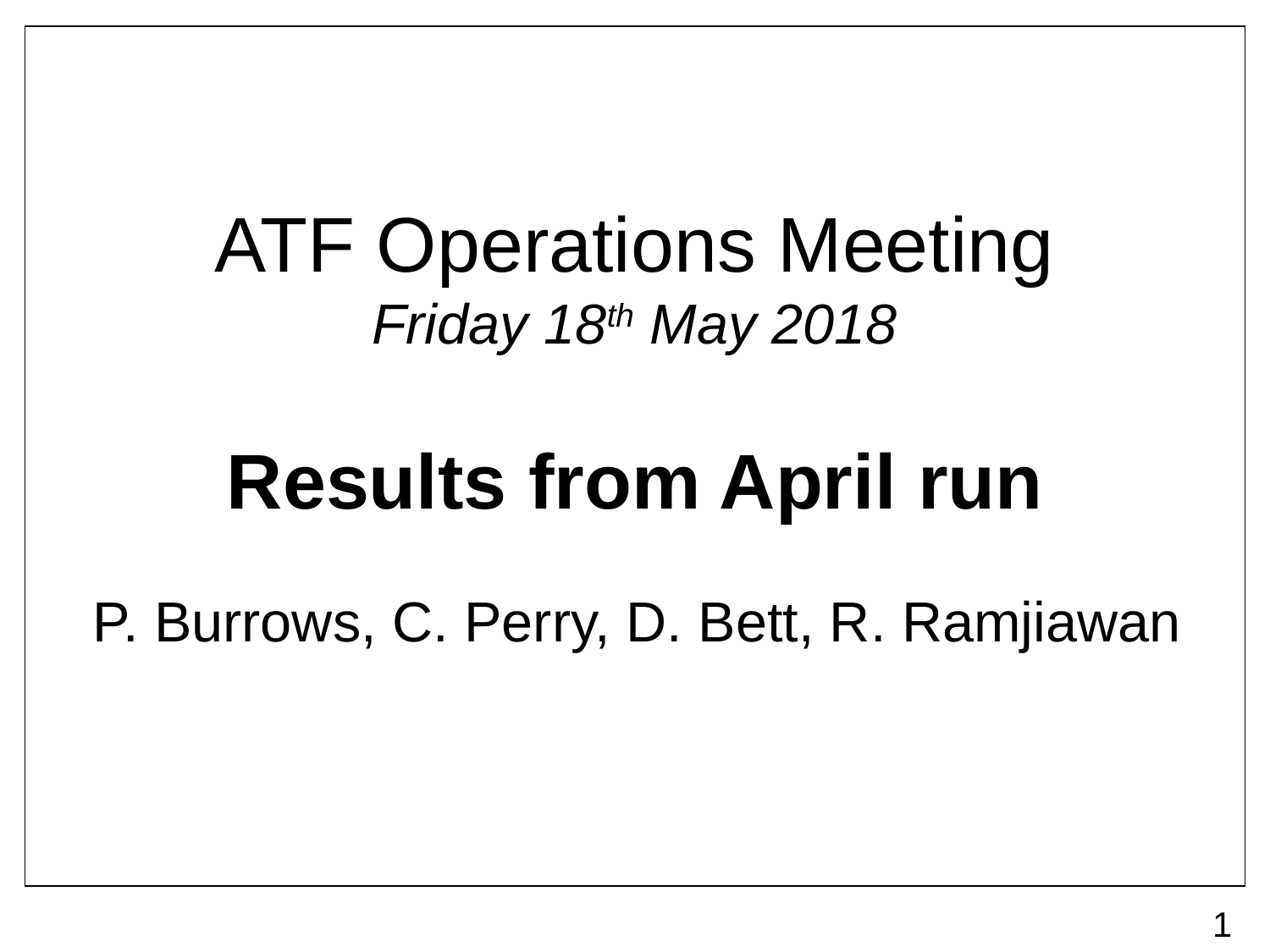

# ATF Operations Meeting Friday 18th May 2018
Results from April run
P. Burrows, C. Perry, D. Bett, R. Ramjiawan
1